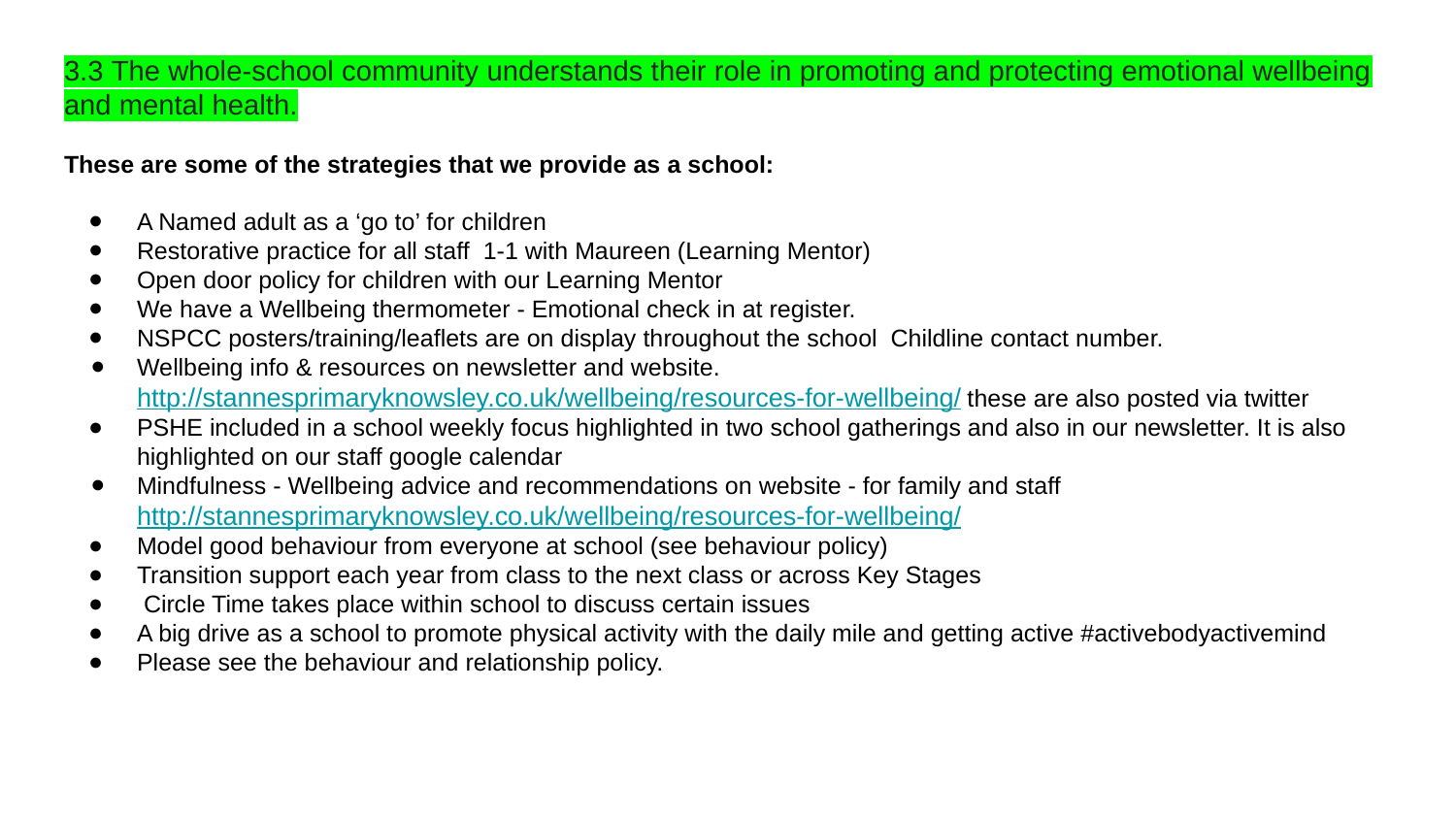

3.3 The whole-school community understands their role in promoting and protecting emotional wellbeing and mental health.
These are some of the strategies that we provide as a school:
A Named adult as a ‘go to’ for children
Restorative practice for all staff  1-1 with Maureen (Learning Mentor)
Open door policy for children with our Learning Mentor
We have a Wellbeing thermometer - Emotional check in at register.
NSPCC posters/training/leaflets are on display throughout the school  Childline contact number.
Wellbeing info & resources on newsletter and website.http://stannesprimaryknowsley.co.uk/wellbeing/resources-for-wellbeing/ these are also posted via twitter
PSHE included in a school weekly focus highlighted in two school gatherings and also in our newsletter. It is also highlighted on our staff google calendar
Mindfulness - Wellbeing advice and recommendations on website - for family and staff http://stannesprimaryknowsley.co.uk/wellbeing/resources-for-wellbeing/
Model good behaviour from everyone at school (see behaviour policy)
Transition support each year from class to the next class or across Key Stages
 Circle Time takes place within school to discuss certain issues
A big drive as a school to promote physical activity with the daily mile and getting active #activebodyactivemind
Please see the behaviour and relationship policy.